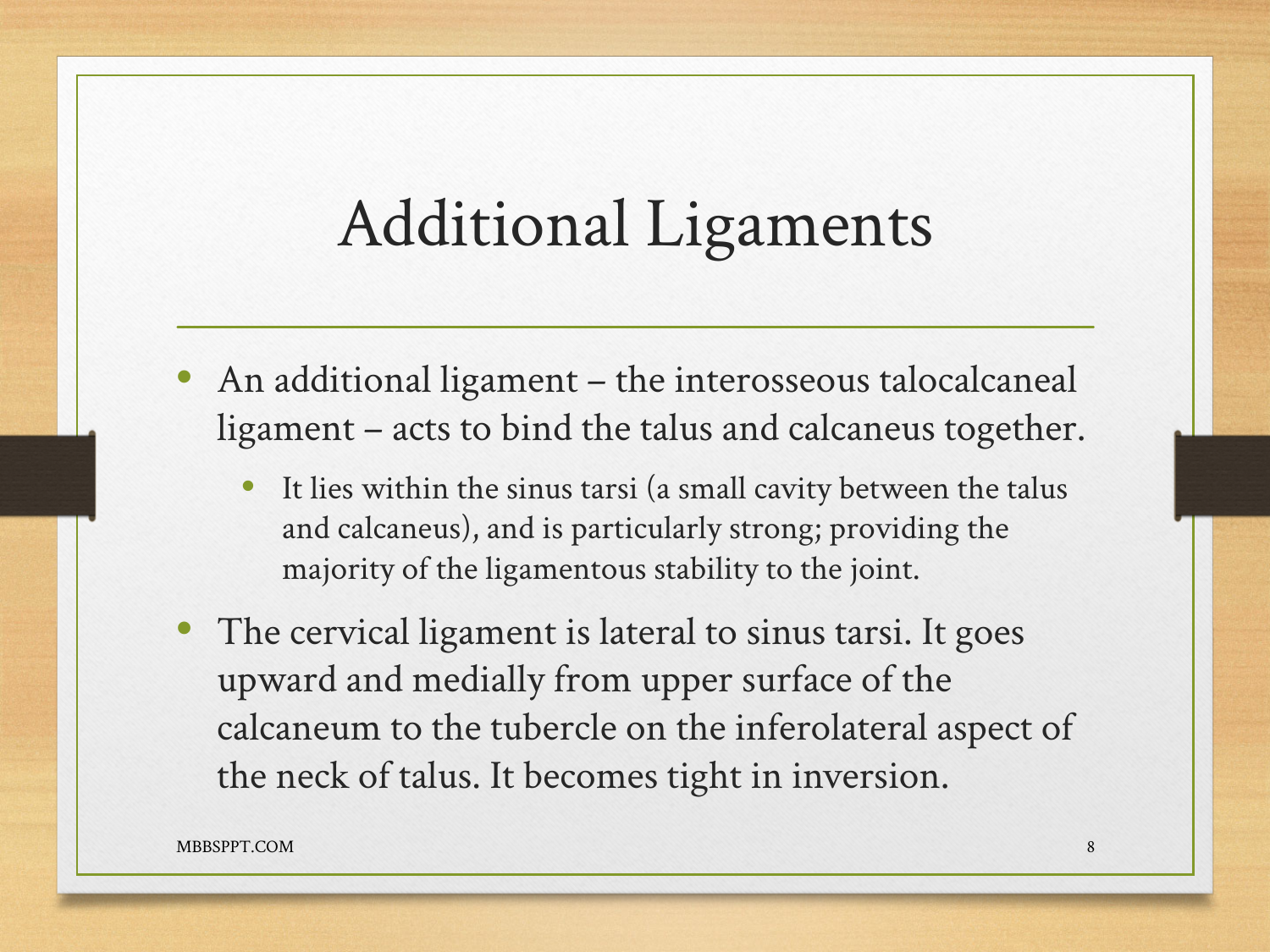

# Additional Ligaments
An additional ligament – the interosseous talocalcaneal ligament – acts to bind the talus and calcaneus together.
It lies within the sinus tarsi (a small cavity between the talus and calcaneus), and is particularly strong; providing the majority of the ligamentous stability to the joint.
The cervical ligament is lateral to sinus tarsi. It goes upward and medially from upper surface of the calcaneum to the tubercle on the inferolateral aspect of the neck of talus. It becomes tight in inversion.

MBBSPPT.COM
8